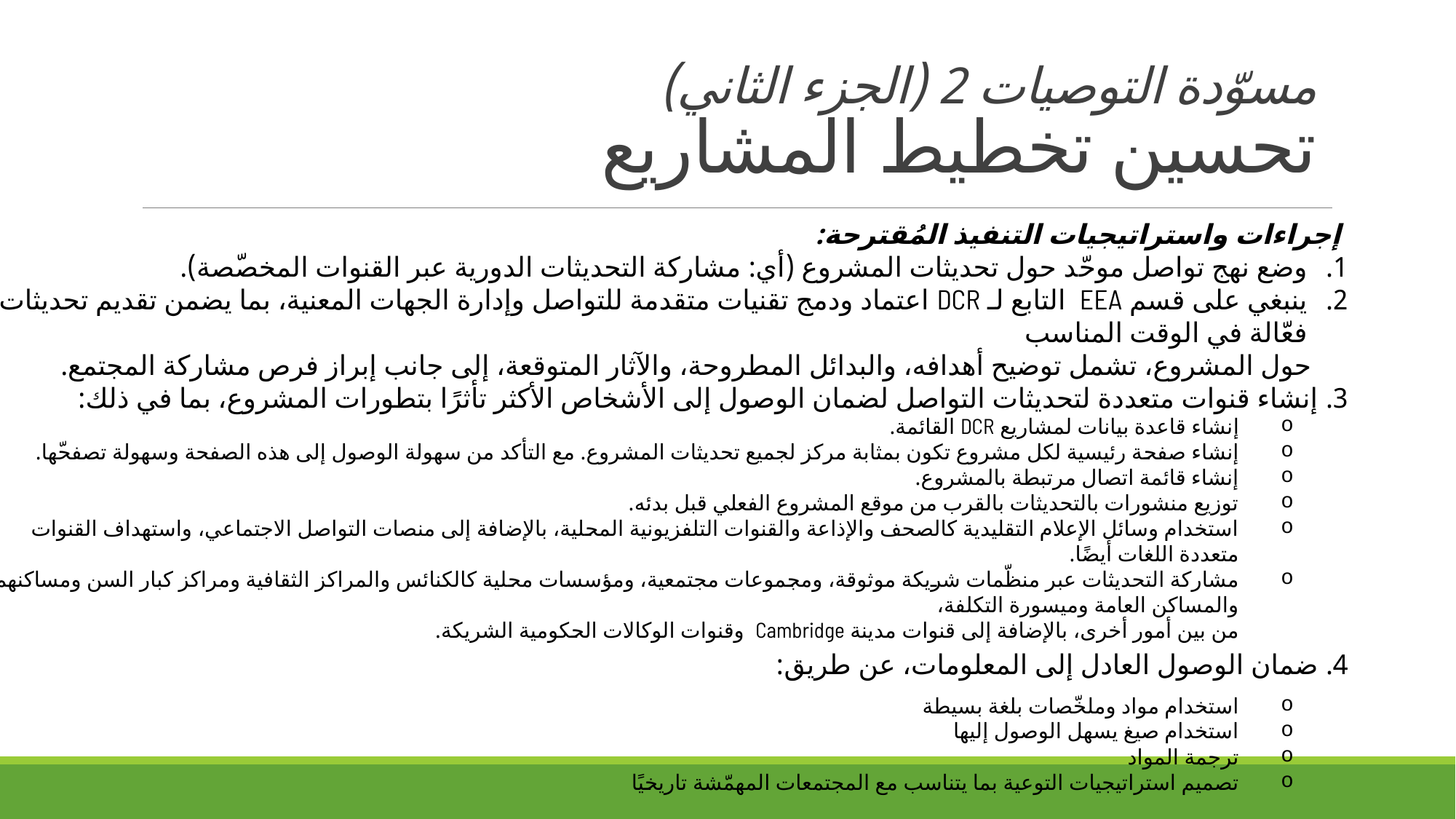

مسوّدة التوصيات 2 (الجزء الثاني)
تحسين تخطيط المشاريع
 إجراءات واستراتيجيات التنفيذ المُقترحة:
وضع نهج تواصل موحّد حول تحديثات المشروع (أي: مشاركة التحديثات الدورية عبر القنوات المخصّصة).
ينبغي على قسم EEA  التابع لـ DCR اعتماد ودمج تقنيات متقدمة للتواصل وإدارة الجهات المعنية، بما يضمن تقديم تحديثات فعّالة في الوقت المناسب
     حول المشروع، تشمل توضيح أهدافه، والبدائل المطروحة، والآثار المتوقعة، إلى جانب إبراز فرص مشاركة المجتمع.
3. إنشاء قنوات متعددة لتحديثات التواصل لضمان الوصول إلى الأشخاص الأكثر تأثرًا بتطورات المشروع، بما في ذلك:
إنشاء قاعدة بيانات لمشاريع DCR القائمة.
إنشاء صفحة رئيسية لكل مشروع تكون بمثابة مركز لجميع تحديثات المشروع. مع التأكد من سهولة الوصول إلى هذه الصفحة وسهولة تصفحّها.
إنشاء قائمة اتصال مرتبطة بالمشروع.
توزيع منشورات بالتحديثات بالقرب من موقع المشروع الفعلي قبل بدئه.
استخدام وسائل الإعلام التقليدية كالصحف والإذاعة والقنوات التلفزيونية المحلية، بالإضافة إلى منصات التواصل الاجتماعي، واستهداف القنوات متعددة اللغات أيضًا.
مشاركة التحديثات عبر منظّمات شريكة موثوقة، ومجموعات مجتمعية، ومؤسسات محلية كالكنائس والمراكز الثقافية ومراكز كبار السن ومساكنهم، والمساكن العامة وميسورة التكلفة،
          من بين أمور أخرى، بالإضافة إلى قنوات مدينة Cambridge  وقنوات الوكالات الحكومية الشريكة.
4. ضمان الوصول العادل إلى المعلومات، عن طريق:
استخدام مواد وملخّصات بلغة بسيطة
استخدام صيغ يسهل الوصول إليها
ترجمة المواد
تصميم استراتيجيات التوعية بما يتناسب مع المجتمعات المهمّشة تاريخيًا